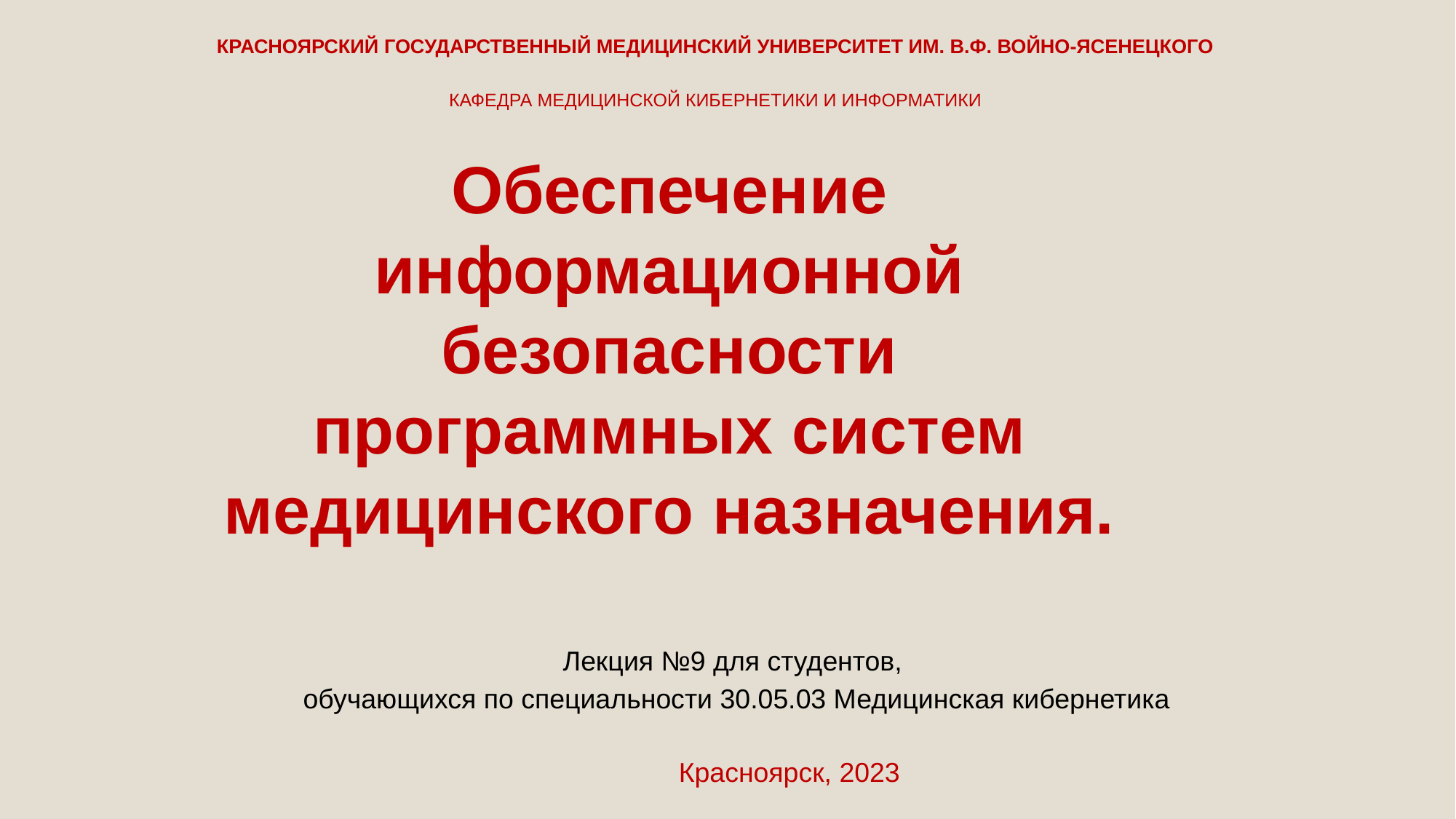

# Обеспечение информационной безопасности программных систем медицинского назначения.
Лекция №9 для студентов,
обучающихся по специальности 30.05.03 Медицинская кибернетика
Красноярск, 2023